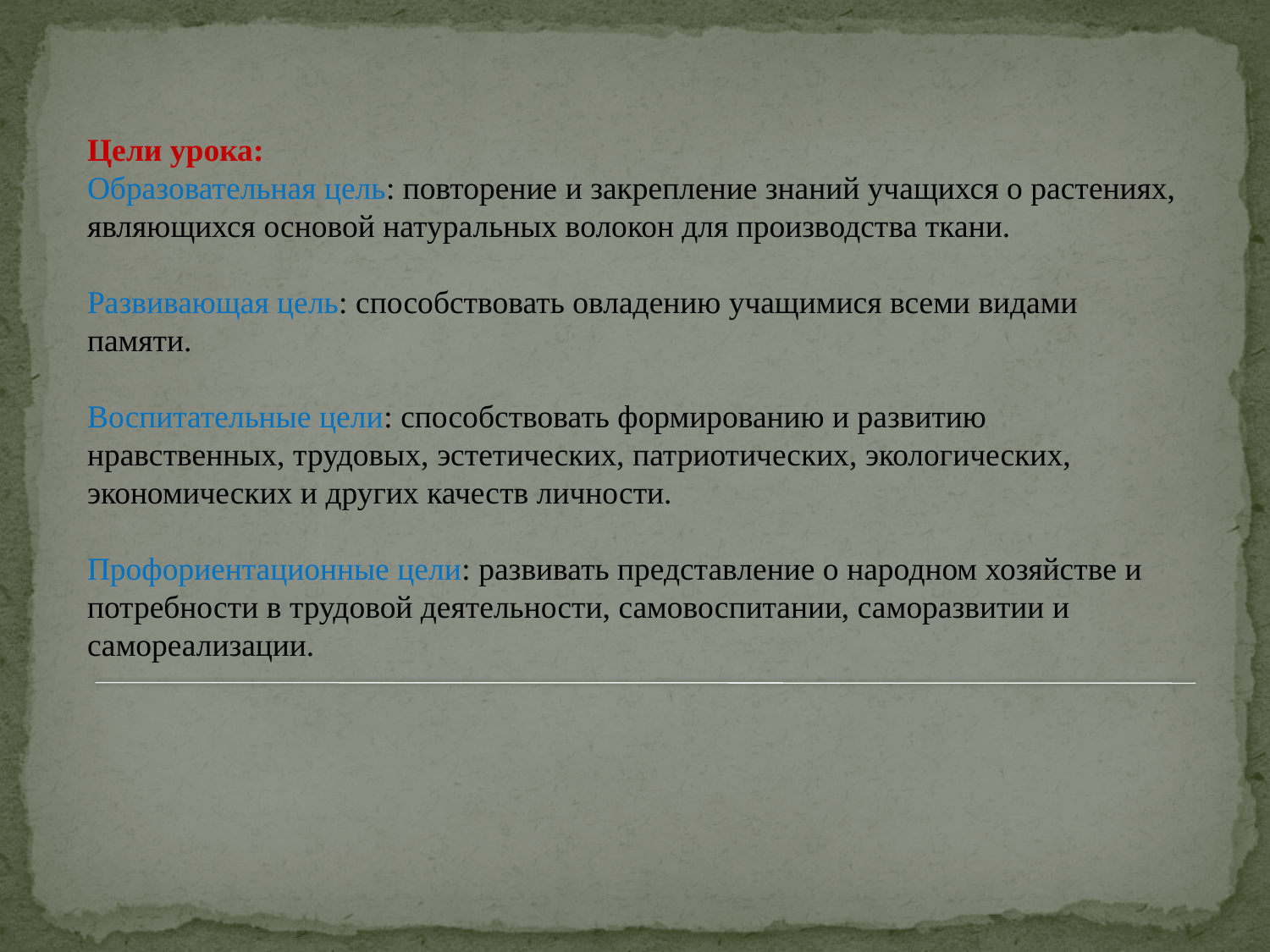

Цели урока:
Образовательная цель: повторение и закрепление знаний учащихся о растениях, являющихся основой натуральных волокон для производства ткани.

Развивающая цель: способствовать овладению учащимися всеми видами памяти.

Воспитательные цели: способствовать формированию и развитию нравственных, трудовых, эстетических, патриотических, экологических, экономических и других качеств личности.

Профориентационные цели: развивать представление о народном хозяйстве и потребности в трудовой деятельности, самовоспитании, саморазвитии и самореализации.